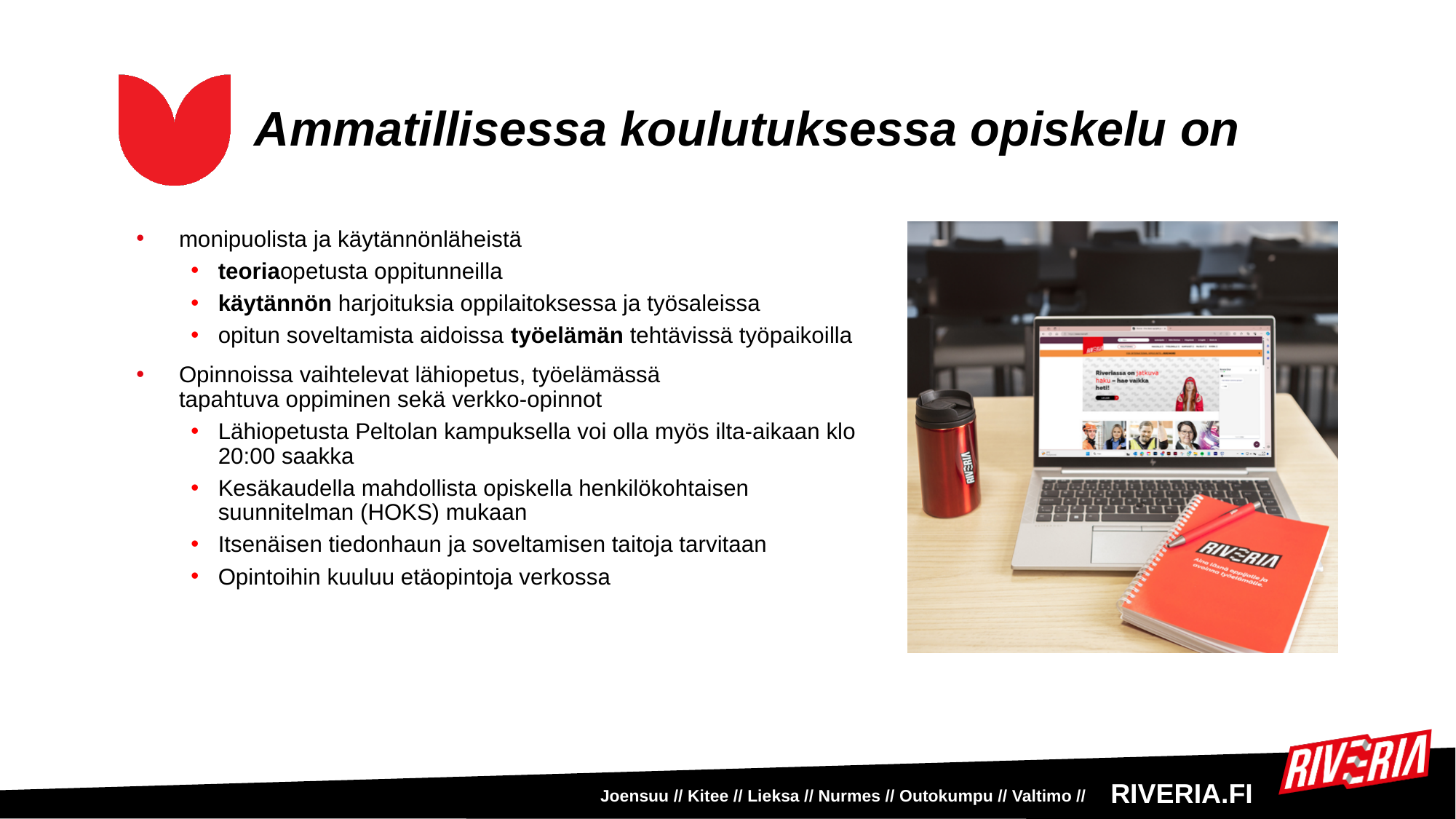

# Ammatillisessa koulutuksessa opiskelu on
monipuolista ja käytännönläheistä
teoriaopetusta oppitunneilla
käytännön harjoituksia oppilaitoksessa ja työsaleissa
opitun soveltamista aidoissa työelämän tehtävissä työpaikoilla
Opinnoissa vaihtelevat lähiopetus, työelämässä tapahtuva oppiminen sekä verkko-opinnot
Lähiopetusta Peltolan kampuksella voi olla myös ilta-aikaan klo 20:00 saakka
Kesäkaudella mahdollista opiskella henkilökohtaisen suunnitelman (HOKS) mukaan
Itsenäisen tiedonhaun ja soveltamisen taitoja tarvitaan
Opintoihin kuuluu etäopintoja verkossa